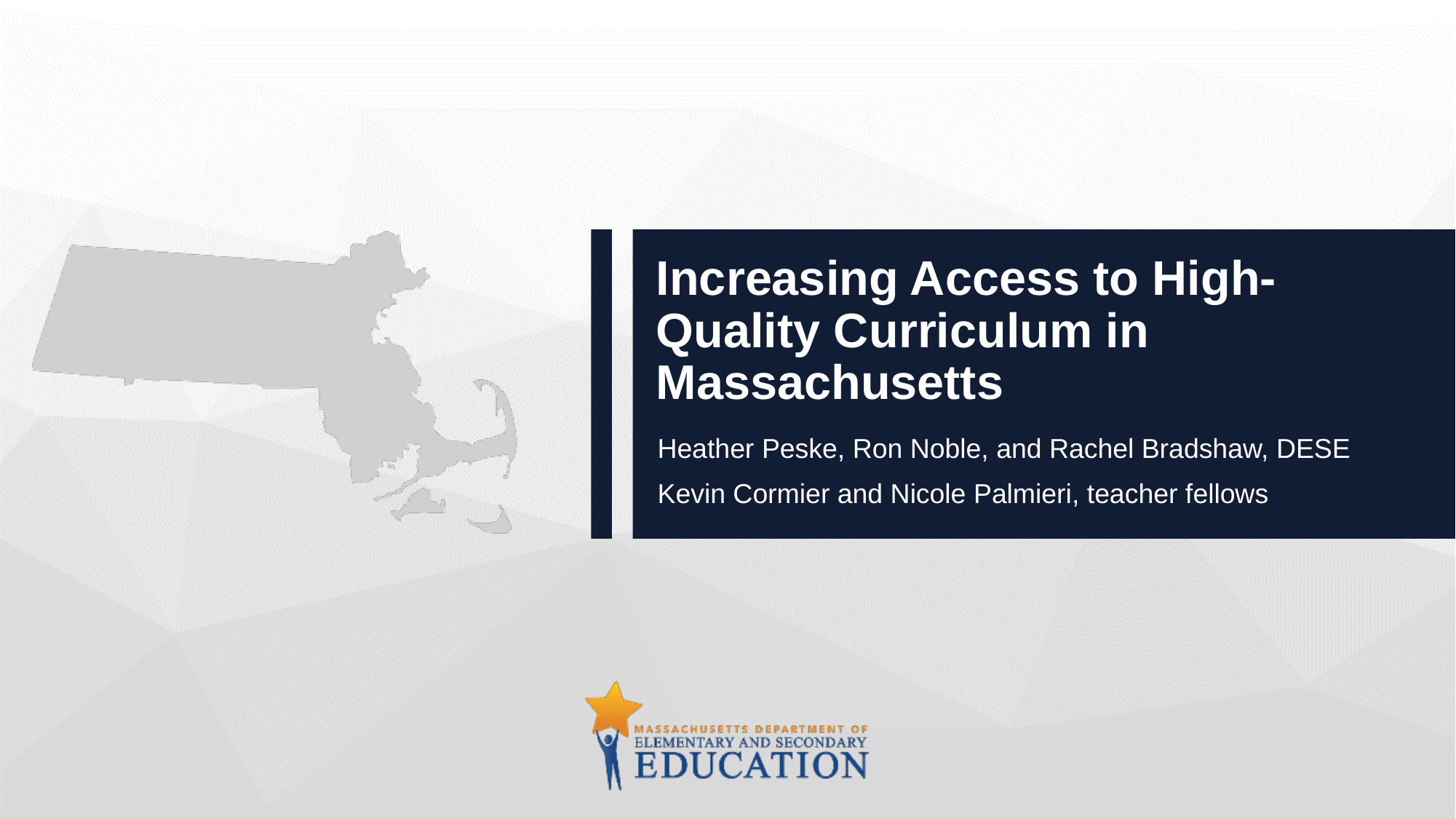

# Increasing Access to High-Quality Curriculum in Massachusetts
Heather Peske, Ron Noble, and Rachel Bradshaw, DESE
Kevin Cormier and Nicole Palmieri, teacher fellows